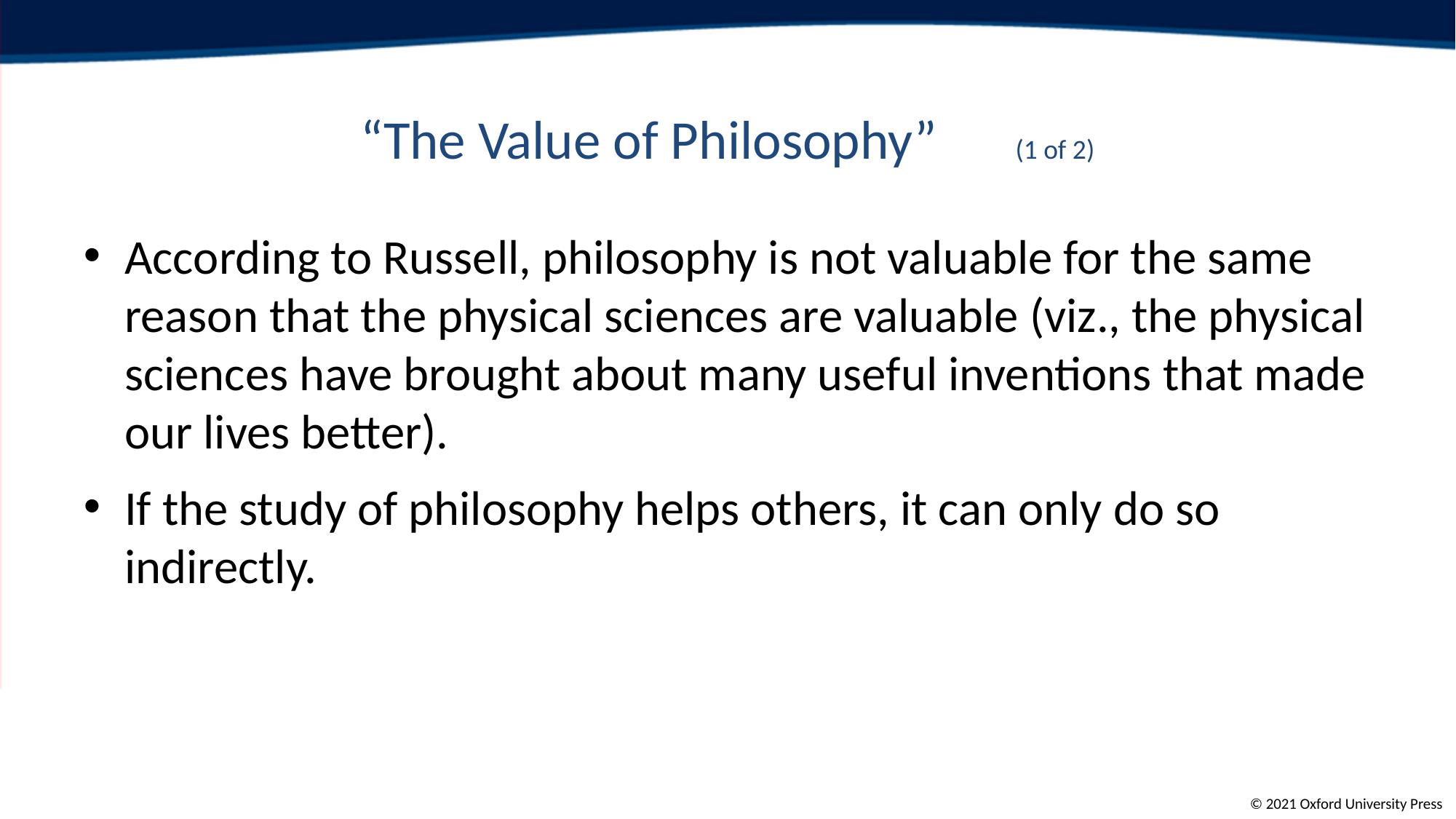

# “The Value of Philosophy”	(1 of 2)
According to Russell, philosophy is not valuable for the same reason that the physical sciences are valuable (viz., the physical sciences have brought about many useful inventions that made our lives better).
If the study of philosophy helps others, it can only do so indirectly.